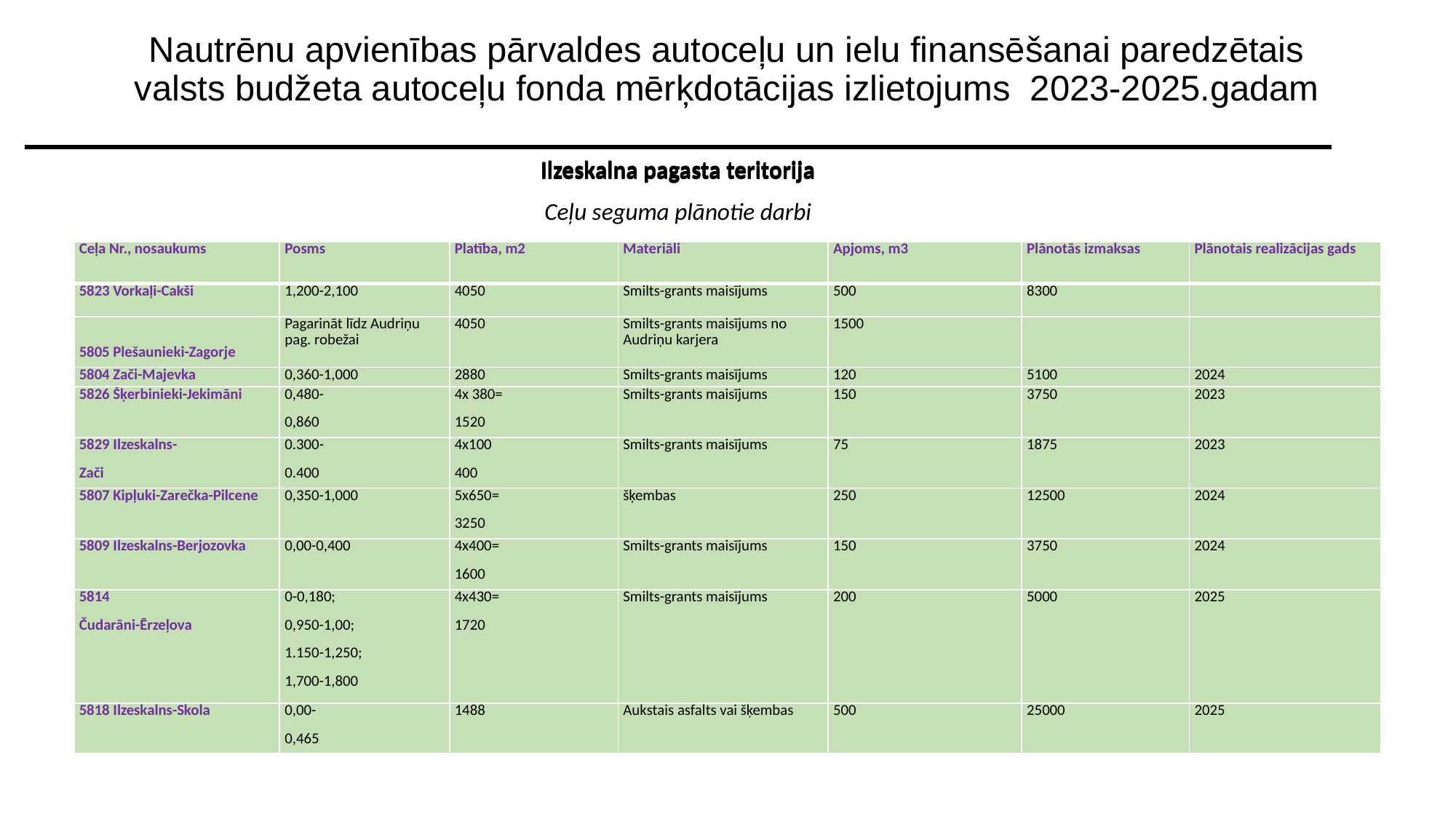

# Nautrēnu apvienības pārvaldes autoceļu un ielu finansēšanai paredzētais valsts budžeta autoceļu fonda mērķdotācijas izlietojums  2023-2025.gadam
Ilzeskalna pagasta teritorija
Ilzeskalna pagasta teritorija
Ceļu seguma plānotie darbi
| Ceļa Nr., nosaukums | Posms | Platība, m2 | Materiāli | Apjoms, m3 | Plānotās izmaksas | Plānotais realizācijas gads |
| --- | --- | --- | --- | --- | --- | --- |
| 5823 Vorkaļi-Čakši | 1,200-2,100 | 4050 | Smilts-grants maisījums | 500 | 8300 |  |
| 5805 Plešaunieki-Zagorje | Pagarināt līdz Audriņu pag. robežai | 4050 | Smilts-grants maisījums no Audriņu karjera | 1500 |  |  |
| 5804 Zači-Majevka | 0,360-1,000 | 2880 | Smilts-grants maisījums | 120 | 5100 | 2024 |
| 5826 Šķerbinieki-Jekimāni | 0,480- 0,860 | 4x 380= 1520 | Smilts-grants maisījums | 150 | 3750 | 2023 |
| 5829 Ilzeskalns- Zači | 0.300- 0.400 | 4x100 400 | Smilts-grants maisījums | 75 | 1875 | 2023 |
| 5807 Kipļuki-Zarečka-Pilcene | 0,350-1,000 | 5x650= 3250 | šķembas | 250 | 12500 | 2024 |
| 5809 Ilzeskalns-Berjozovka | 0,00-0,400 | 4x400= 1600 | Smilts-grants maisījums | 150 | 3750 | 2024 |
| 5814 Čudarāni-Ērzeļova | 0-0,180; 0,950-1,00; 1.150-1,250; 1,700-1,800 | 4x430= 1720 | Smilts-grants maisījums | 200 | 5000 | 2025 |
| 5818 Ilzeskalns-Skola | 0,00- 0,465 | 1488 | Aukstais asfalts vai šķembas | 500 | 25000 | 2025 |